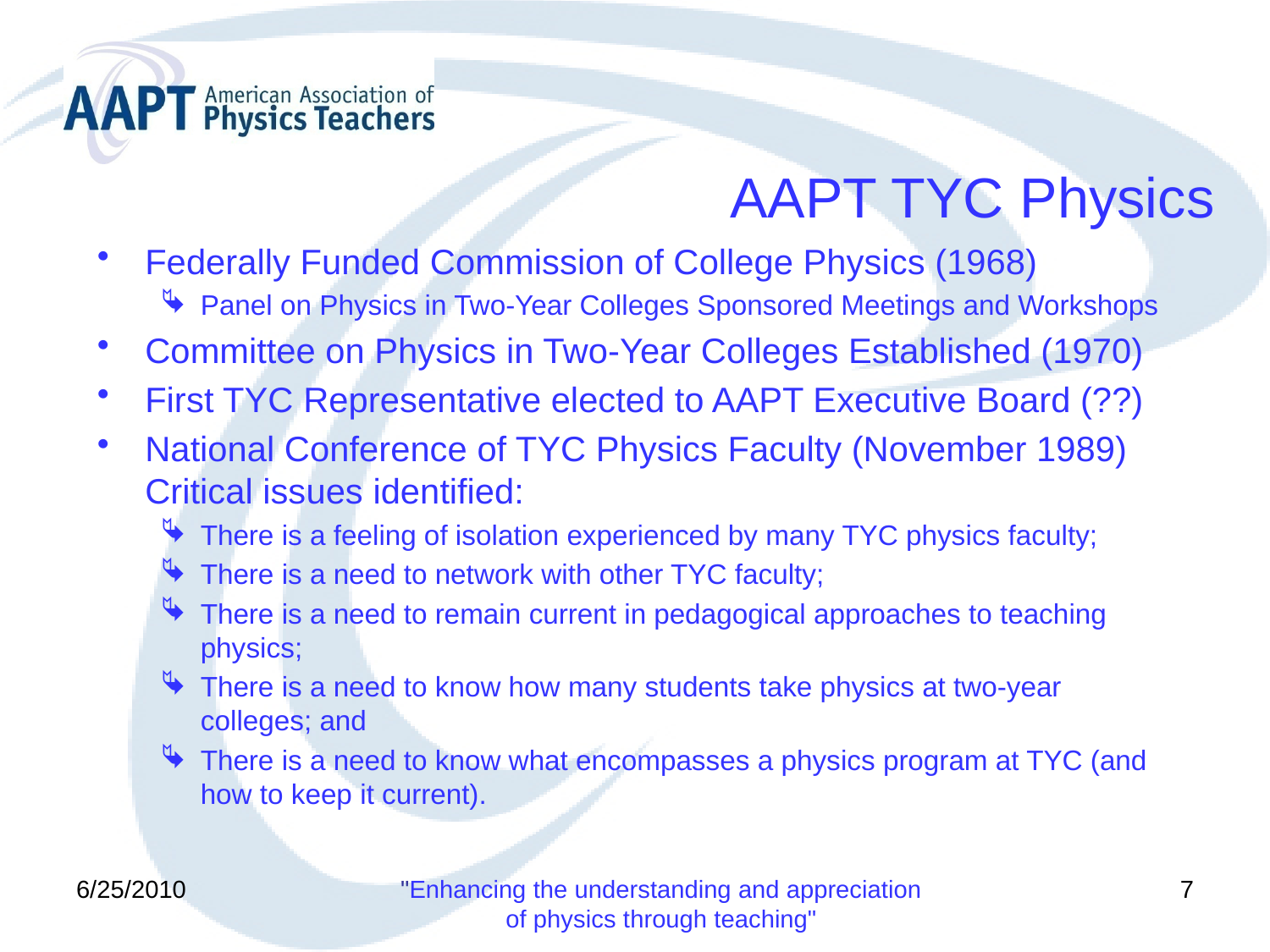

# AAPT TYC Physics

Federally Funded Commission of College Physics (1968)
Panel on Physics in Two-Year Colleges Sponsored Meetings and Workshops
Committee on Physics in Two-Year Colleges Established (1970)
First TYC Representative elected to AAPT Executive Board (??)
National Conference of TYC Physics Faculty (November 1989) Critical issues identified:
There is a feeling of isolation experienced by many TYC physics faculty;
There is a need to network with other TYC faculty;
There is a need to remain current in pedagogical approaches to teaching physics;
There is a need to know how many students take physics at two-year colleges; and
There is a need to know what encompasses a physics program at TYC (and how to keep it current).

6/25/2010
"Enhancing the understanding and appreciation of physics through teaching"
7